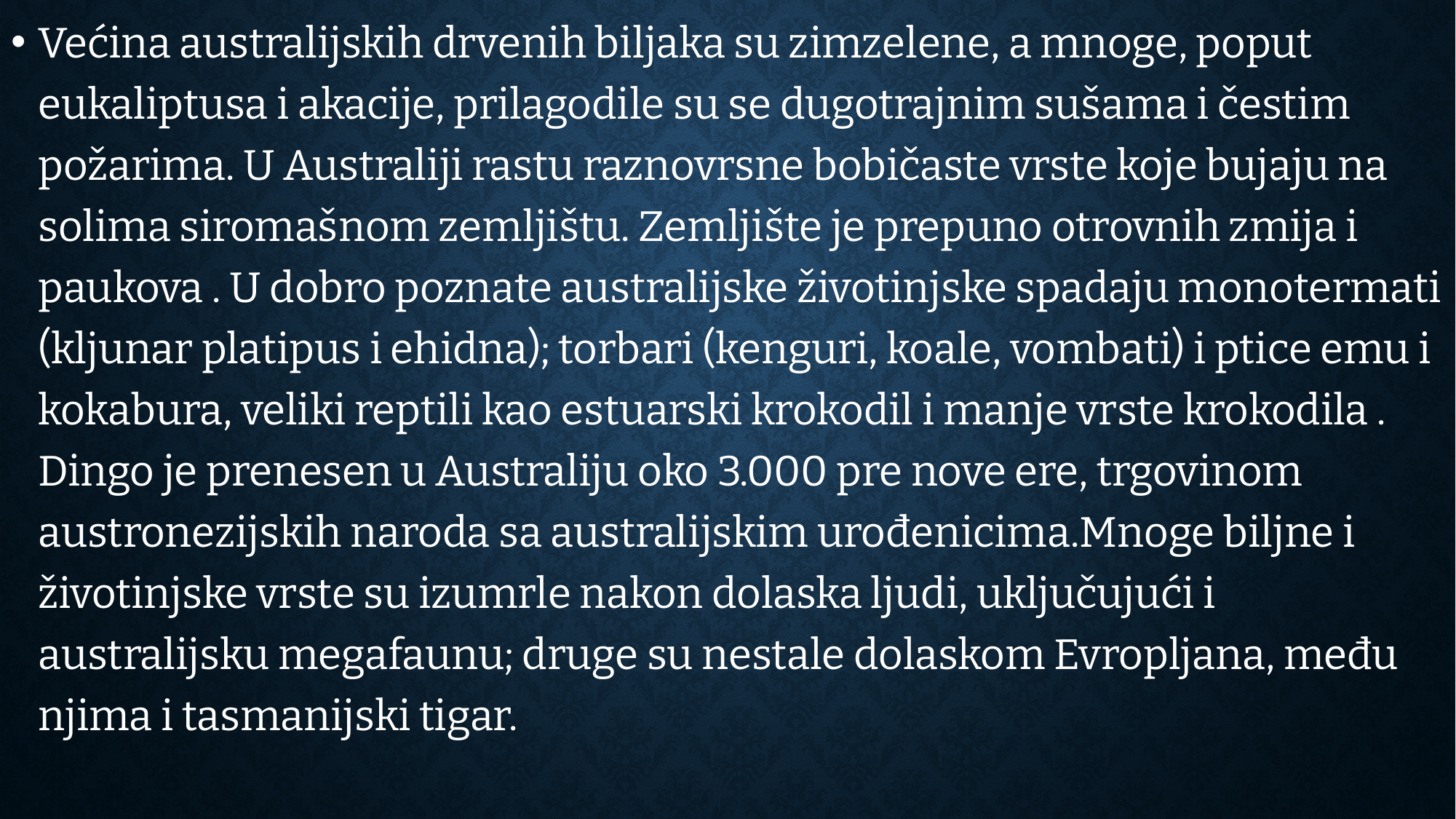

Većina australijskih drvenih biljaka su zimzelene, a mnoge, poput eukaliptusa i akacije, prilagodile su se dugotrajnim sušama i čestim požarima. U Australiji rastu raznovrsne bobičaste vrste koje bujaju na solima siromašnom zemljištu. Zemljište je prepuno otrovnih zmija i paukova . U dobro poznate australijske životinjske spadaju monotermati (kljunar platipus i ehidna); torbari (kenguri, koale, vombati) i ptice emu i kokabura, veliki reptili kao estuarski krokodil i manje vrste krokodila . Dingo je prenesen u Australiju oko 3.000 pre nove ere, trgovinom austronezijskih naroda sa australijskim urođenicima.Mnoge biljne i životinjske vrste su izumrle nakon dolaska ljudi, uključujući i australijsku megafaunu; druge su nestale dolaskom Evropljana, među njima i tasmanijski tigar.